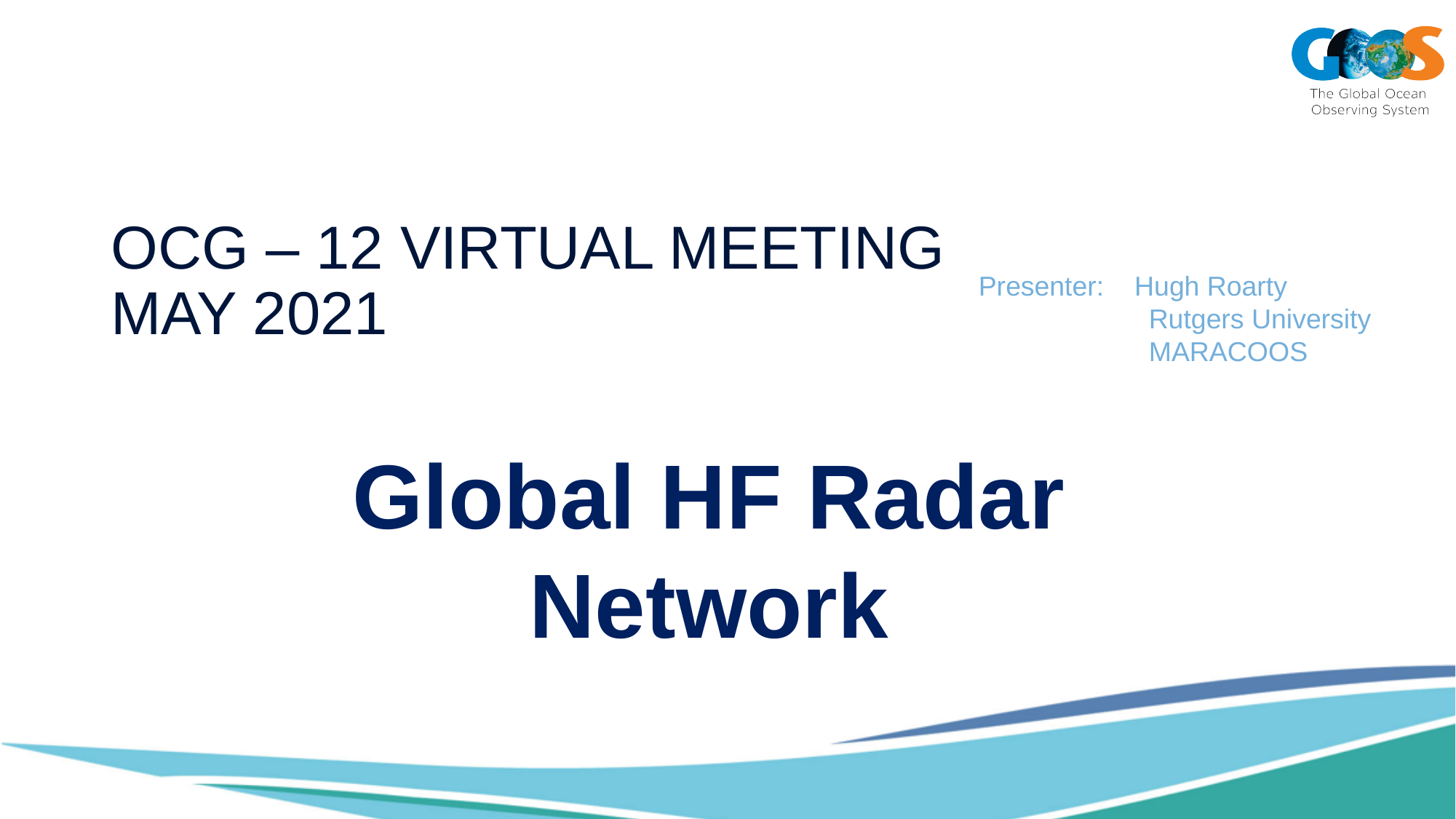

# OCG – 12 Virtual meeting May 2021
Presenter:    Hugh Roarty
	        Rutgers University
	        MARACOOS
Global HF Radar Network